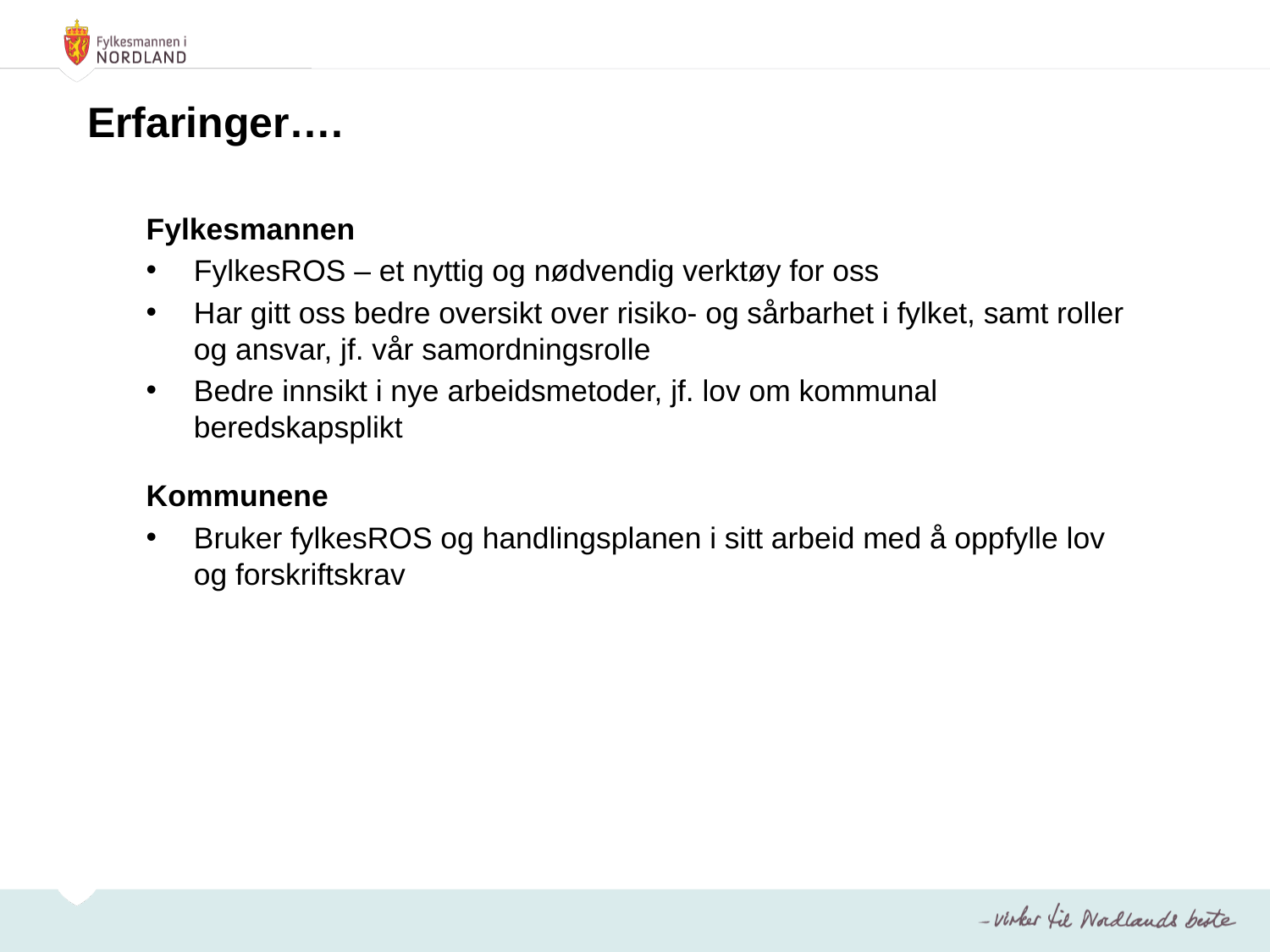

Erfaringer….
Fylkesmannen
FylkesROS – et nyttig og nødvendig verktøy for oss
Har gitt oss bedre oversikt over risiko- og sårbarhet i fylket, samt roller og ansvar, jf. vår samordningsrolle
Bedre innsikt i nye arbeidsmetoder, jf. lov om kommunal beredskapsplikt

Kommunene
Bruker fylkesROS og handlingsplanen i sitt arbeid med å oppfylle lov og forskriftskrav